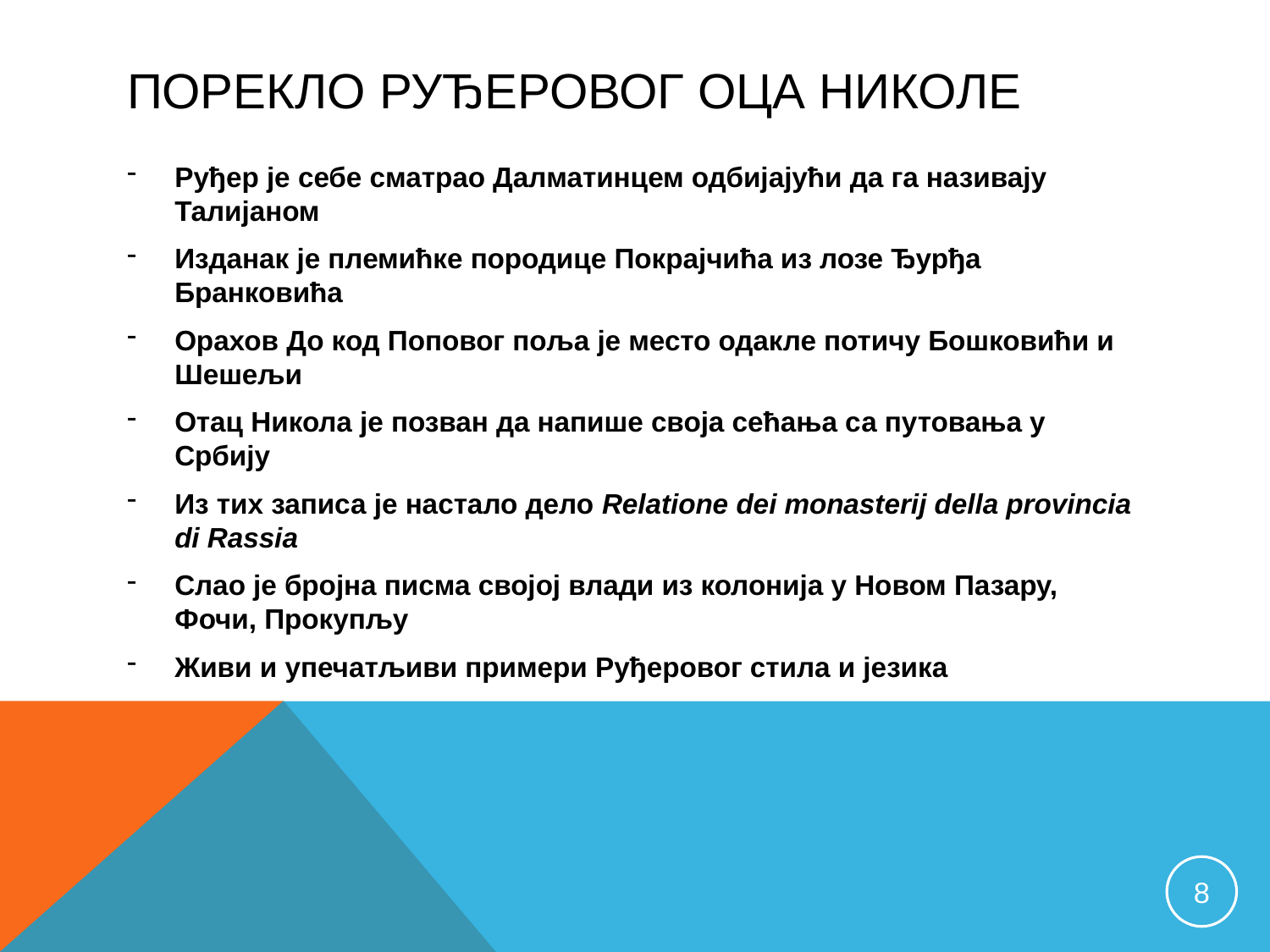

# порекло руђеровог оца Николе
Руђер је себе сматрао Далматинцем одбијајући да га називају Талијаном
Изданак је племићке породице Покрајчића из лозе Ђурђа Бранковића
Орахов До код Поповог поља је место одакле потичу Бошковићи и Шешељи
Отац Никола је позван да напише своја сећања са путовања у Србију
Из тих записа је настало дело Relatione dei monasterij della provincia di Rassia
Слао је бројна писма својој влади из колонија у Новом Пазару, Фочи, Прокупљу
Живи и упечатљиви примери Руђеровог стила и језика

8